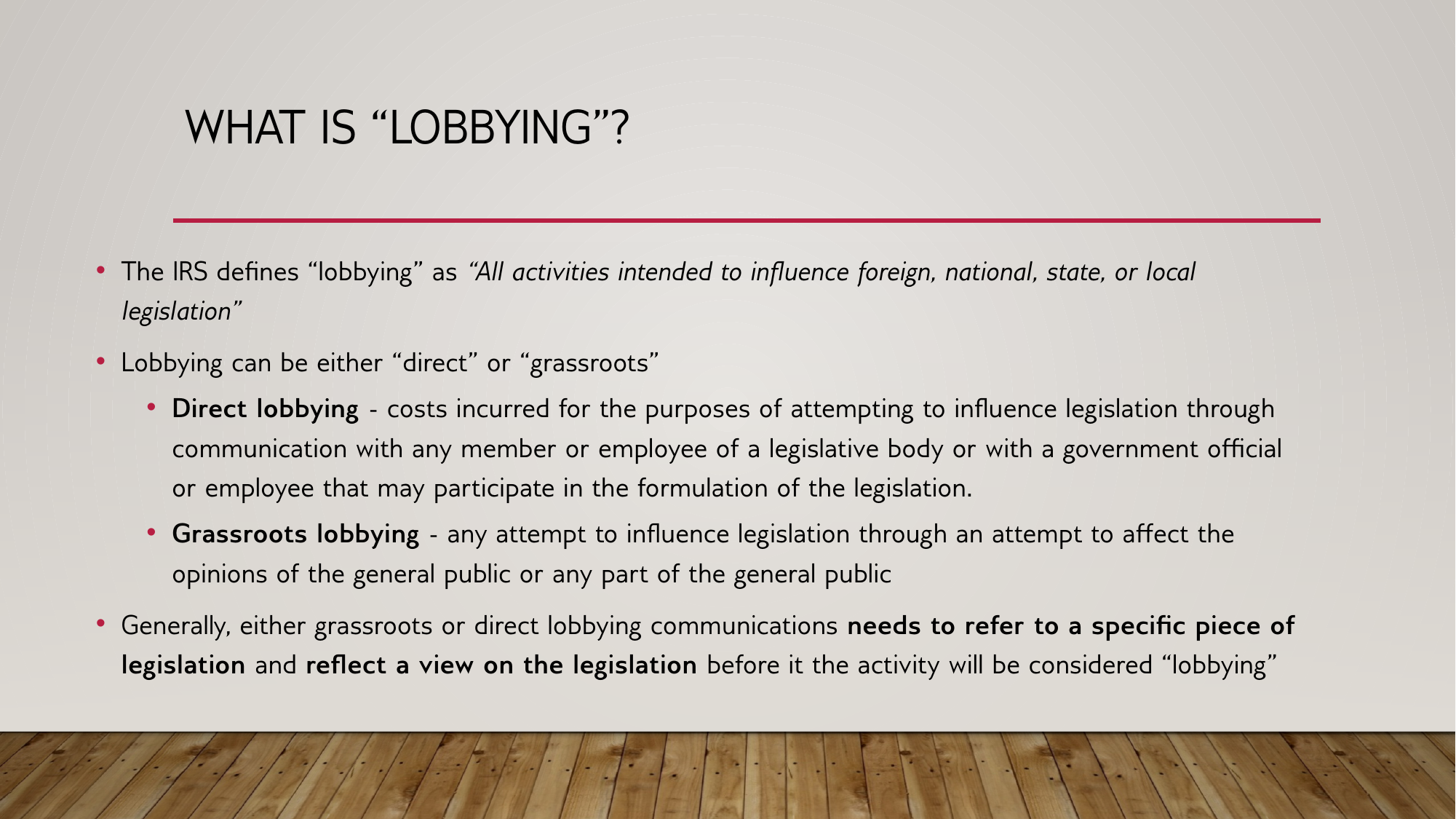

# What is “lobbying”?
The IRS defines “lobbying” as “All activities intended to influence foreign, national, state, or local legislation”
Lobbying can be either “direct” or “grassroots”
Direct lobbying - costs incurred for the purposes of attempting to influence legislation through communication with any member or employee of a legislative body or with a government official or employee that may participate in the formulation of the legislation.
Grassroots lobbying - any attempt to influence legislation through an attempt to affect the opinions of the general public or any part of the general public
Generally, either grassroots or direct lobbying communications needs to refer to a specific piece of legislation and reflect a view on the legislation before it the activity will be considered “lobbying”